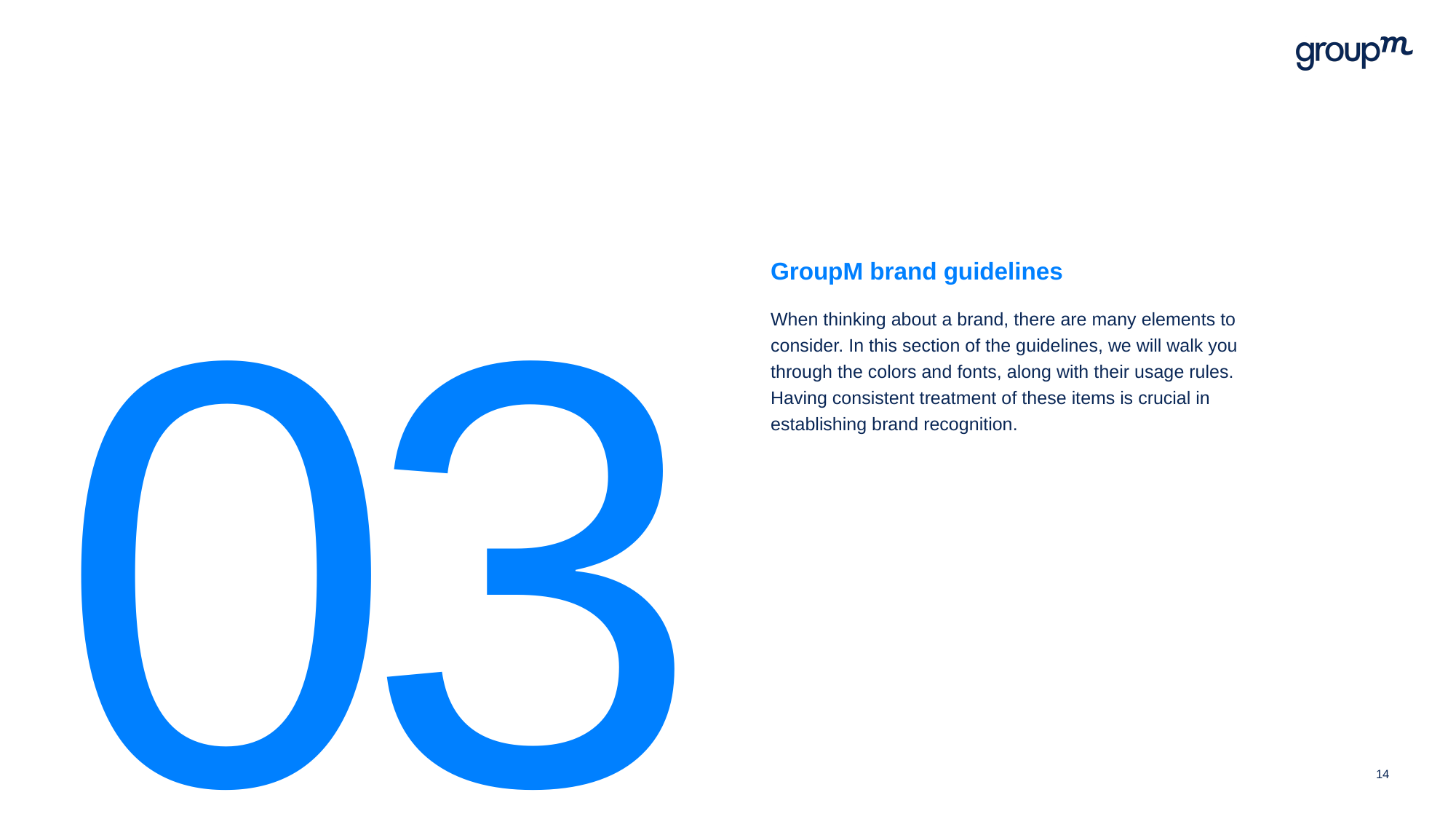

GroupM brand guidelines
# 03
When thinking about a brand, there are many elements to consider. In this section of the guidelines, we will walk you through the colors and fonts, along with their usage rules. Having consistent treatment of these items is crucial in establishing brand recognition.
14